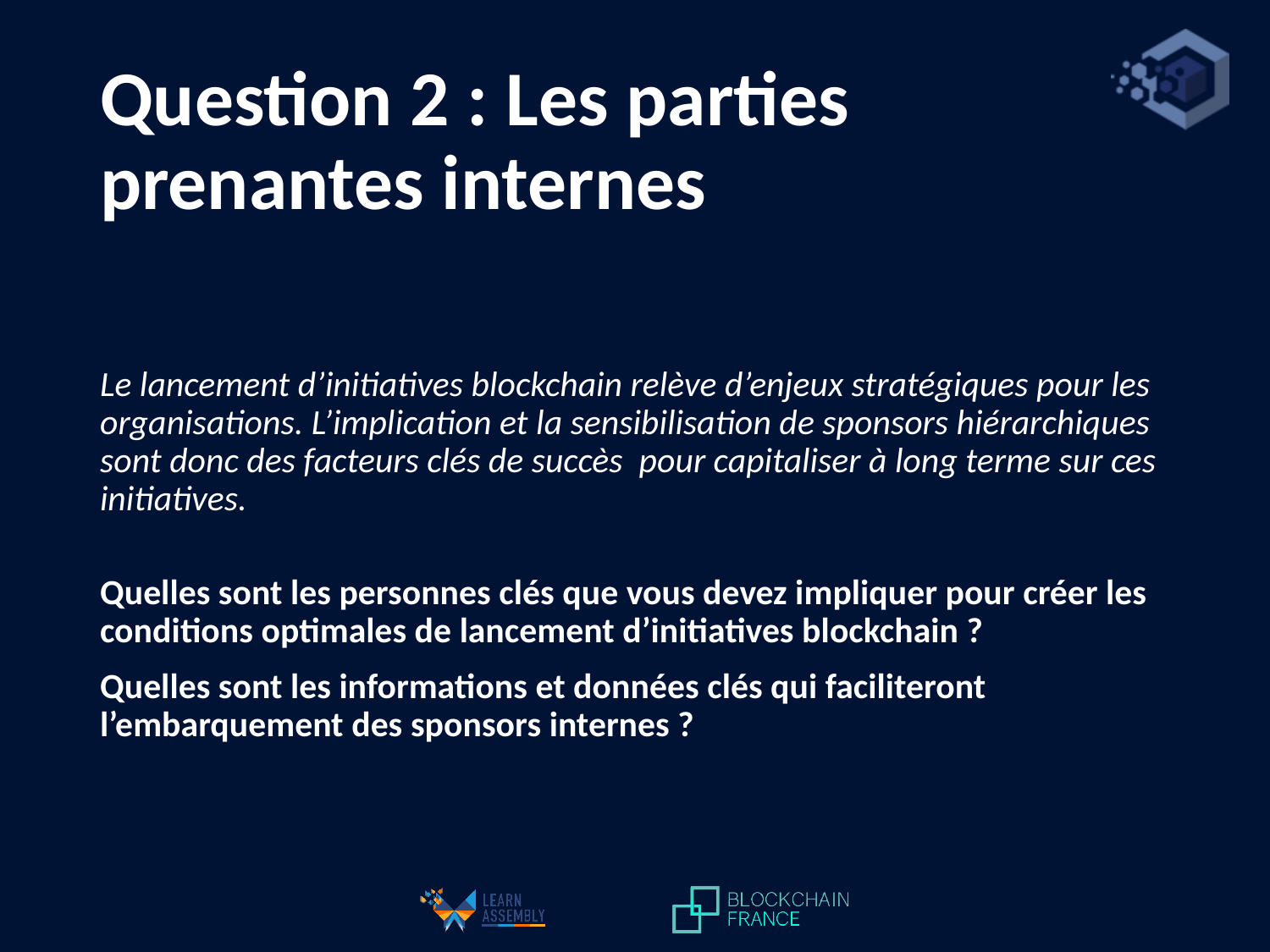

# Question 2 : Les parties prenantes internes
Le lancement d’initiatives blockchain relève d’enjeux stratégiques pour les organisations. L’implication et la sensibilisation de sponsors hiérarchiques sont donc des facteurs clés de succès  pour capitaliser à long terme sur ces initiatives.

Quelles sont les personnes clés que vous devez impliquer pour créer les conditions optimales de lancement d’initiatives blockchain ?
Quelles sont les informations et données clés qui faciliteront l’embarquement des sponsors internes ?